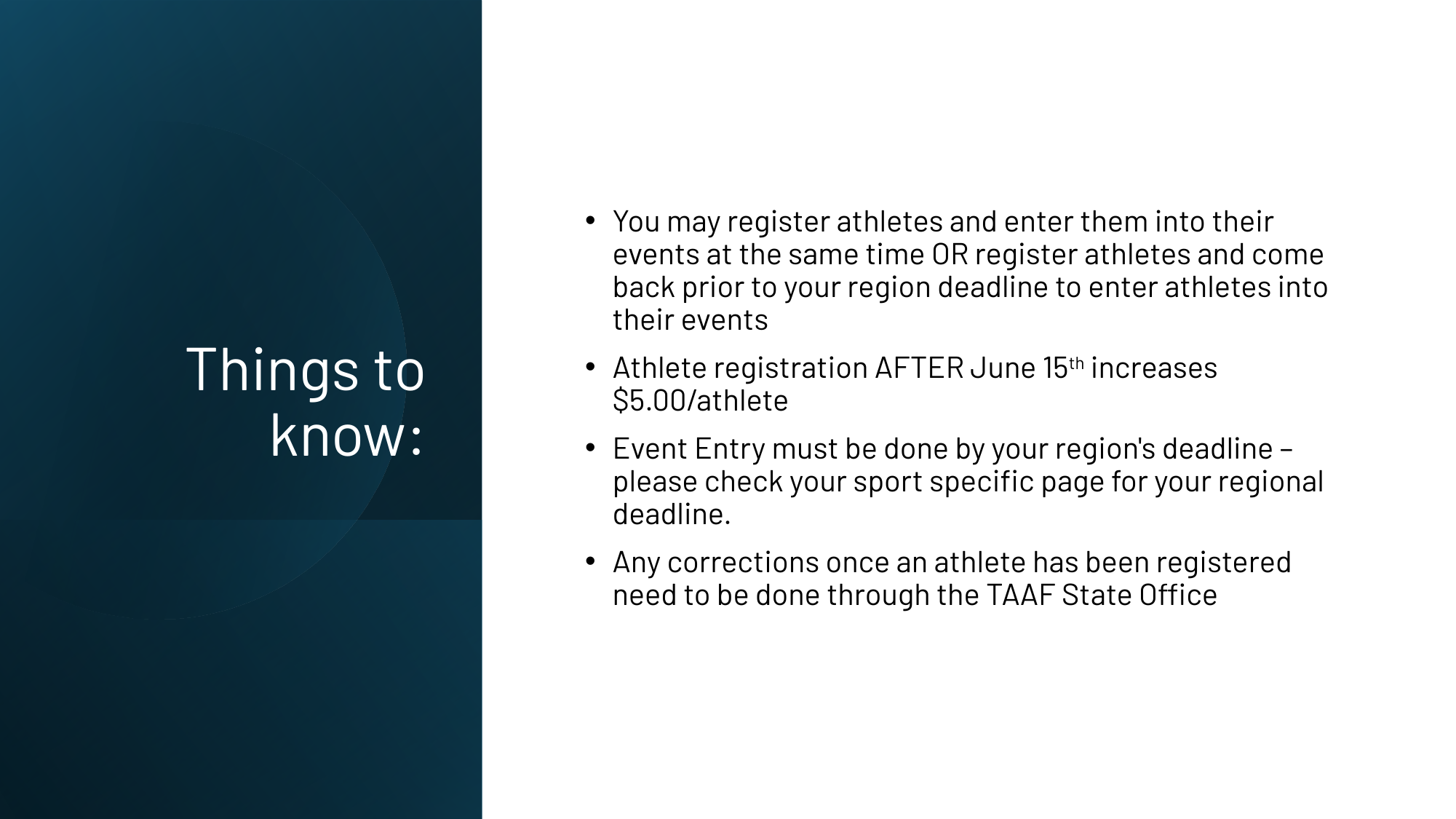

# Things to know:
You may register athletes and enter them into their events at the same time OR register athletes and come back prior to your region deadline to enter athletes into their events
Athlete registration AFTER June 15th increases $5.00/athlete
Event Entry must be done by your region's deadline – please check your sport specific page for your regional deadline.
Any corrections once an athlete has been registered need to be done through the TAAF State Office